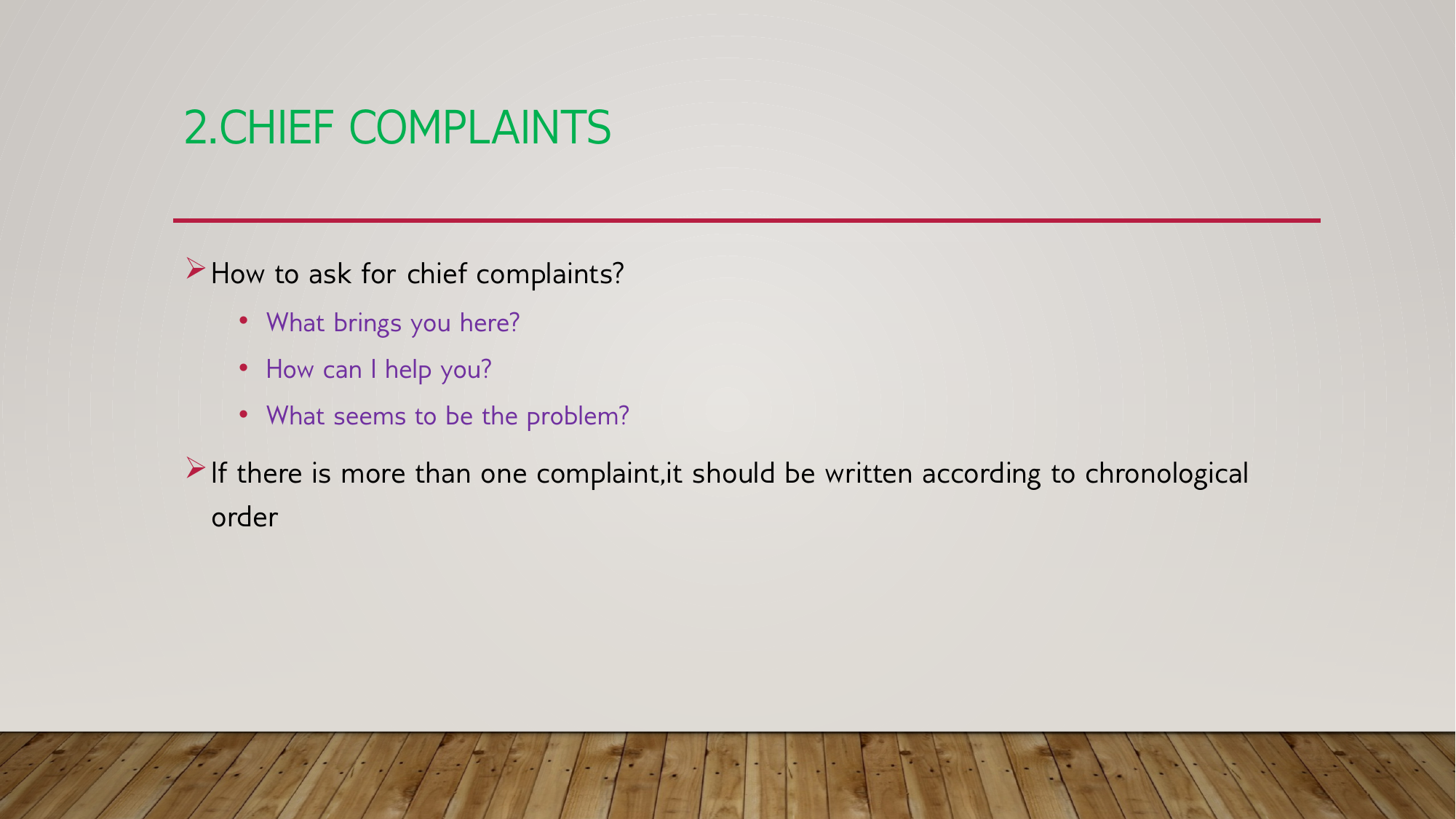

# 2.Chief complaints
How to ask for chief complaints?
What brings you here?
How can I help you?
What seems to be the problem?
If there is more than one complaint,it should be written according to chronological order